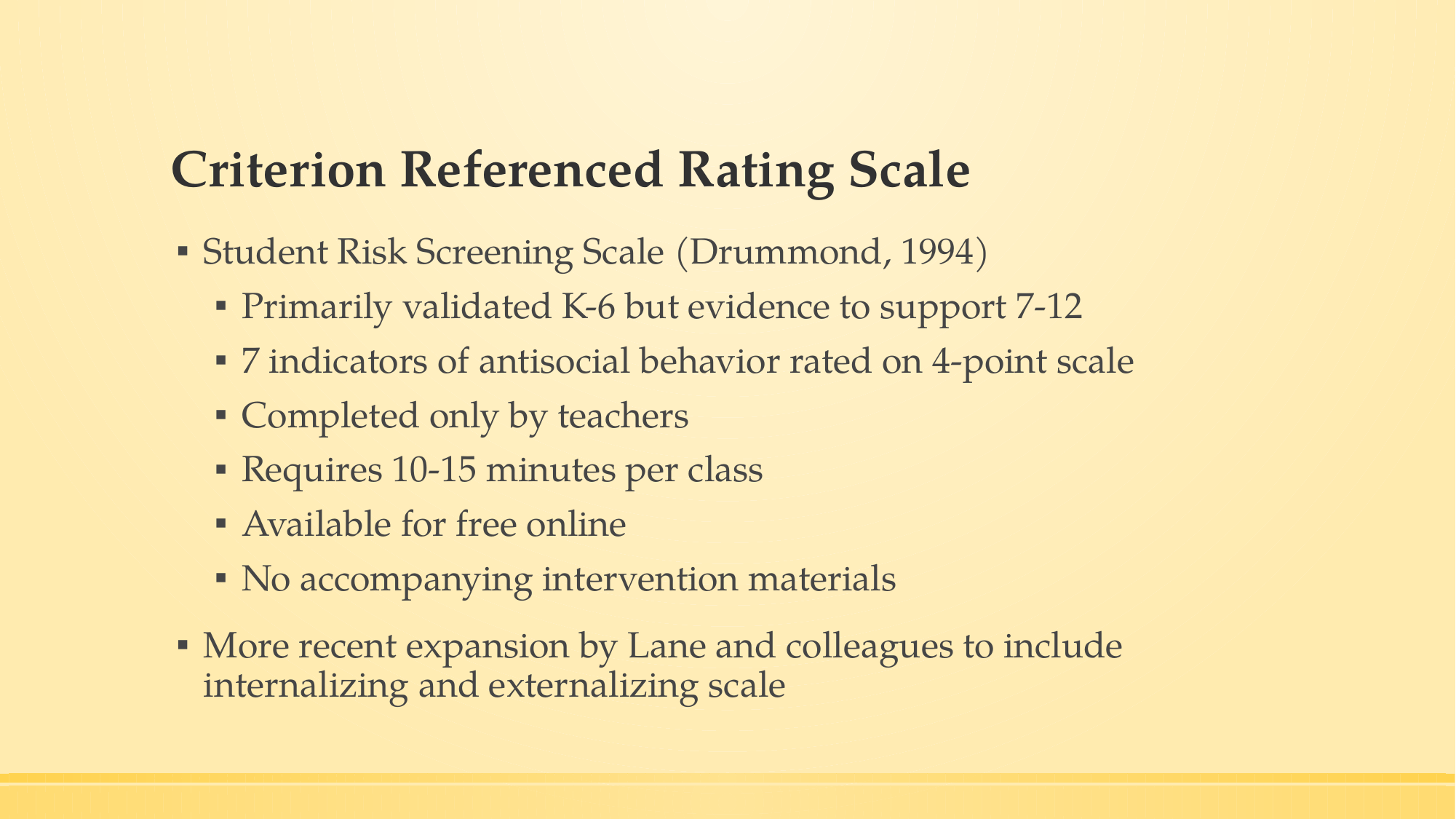

# Criterion Referenced Rating Scale
Student Risk Screening Scale (Drummond, 1994)
Primarily validated K-6 but evidence to support 7-12
7 indicators of antisocial behavior rated on 4-point scale
Completed only by teachers
Requires 10-15 minutes per class
Available for free online
No accompanying intervention materials
More recent expansion by Lane and colleagues to include internalizing and externalizing scale